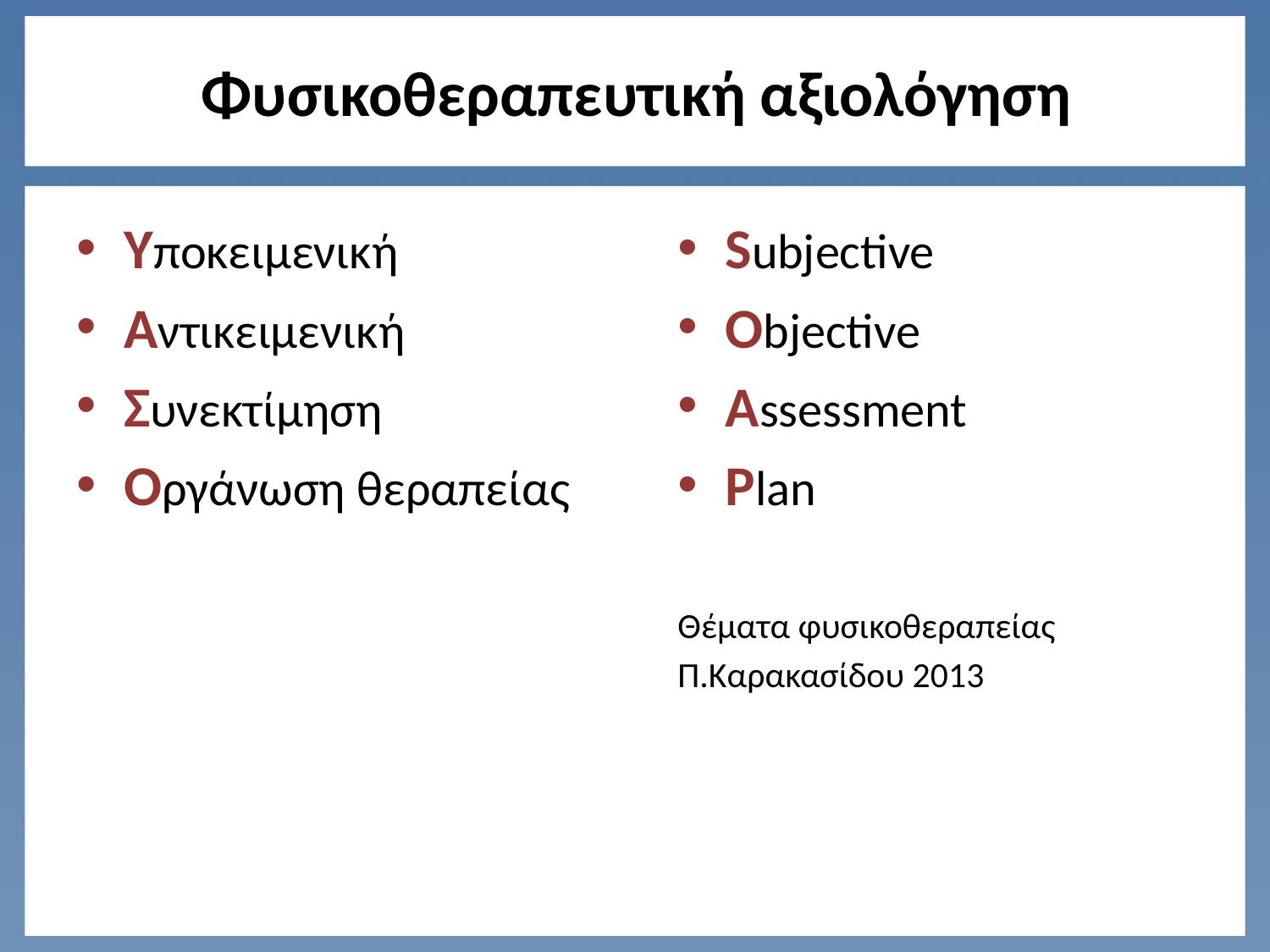

# Φυσικοθεραπευτική αξιολόγηση
Υποκειμενική
Αντικειμενική
Συνεκτίμηση
Οργάνωση θεραπείας
Subjective
Objective
Assessment
Plan

Θέματα φυσικοθεραπείας
Π.Καρακασίδου 2013